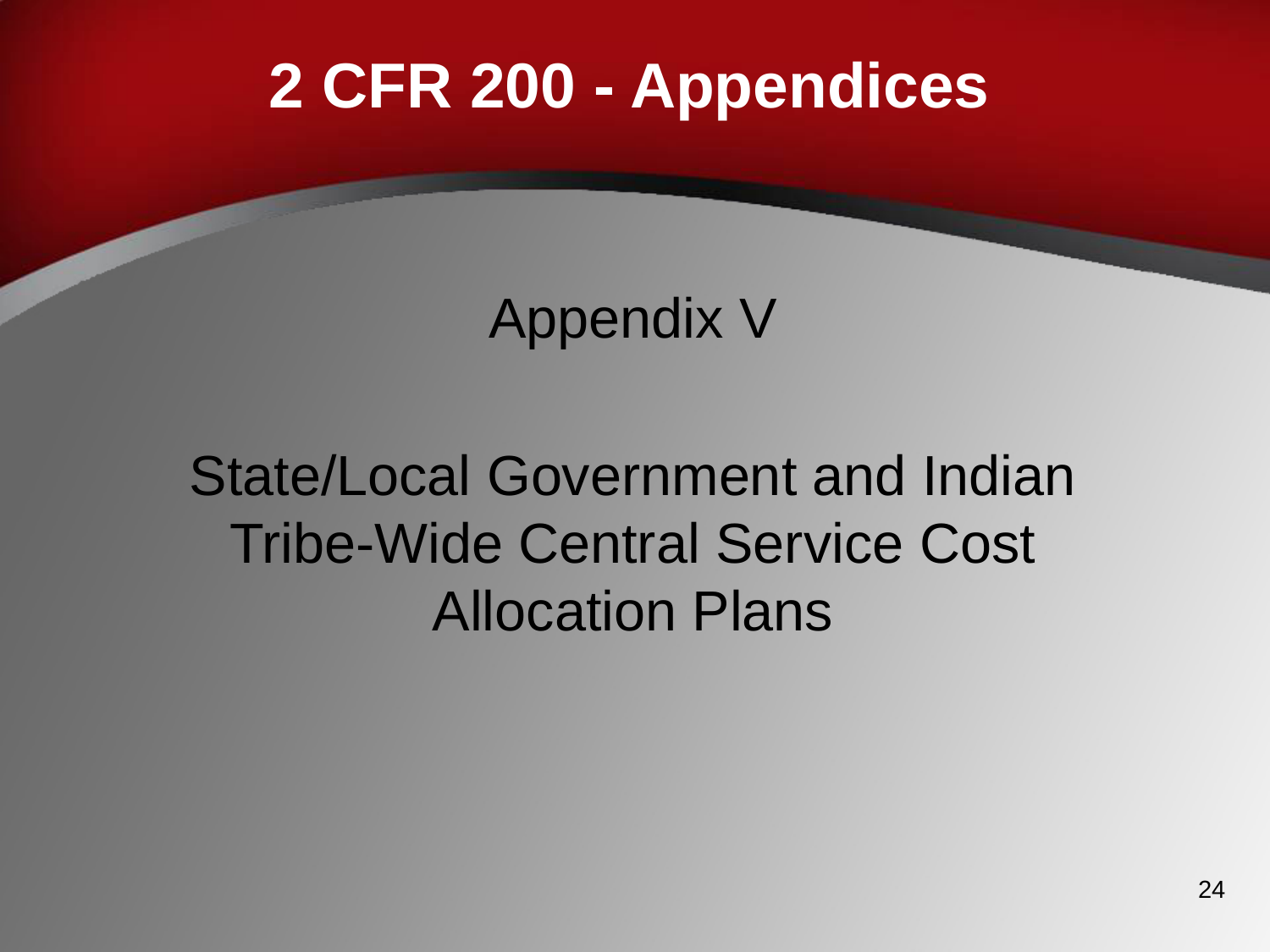

# 2 CFR 200 - Appendices
Appendix V

State/Local Government and Indian Tribe-Wide Central Service Cost Allocation Plans
24